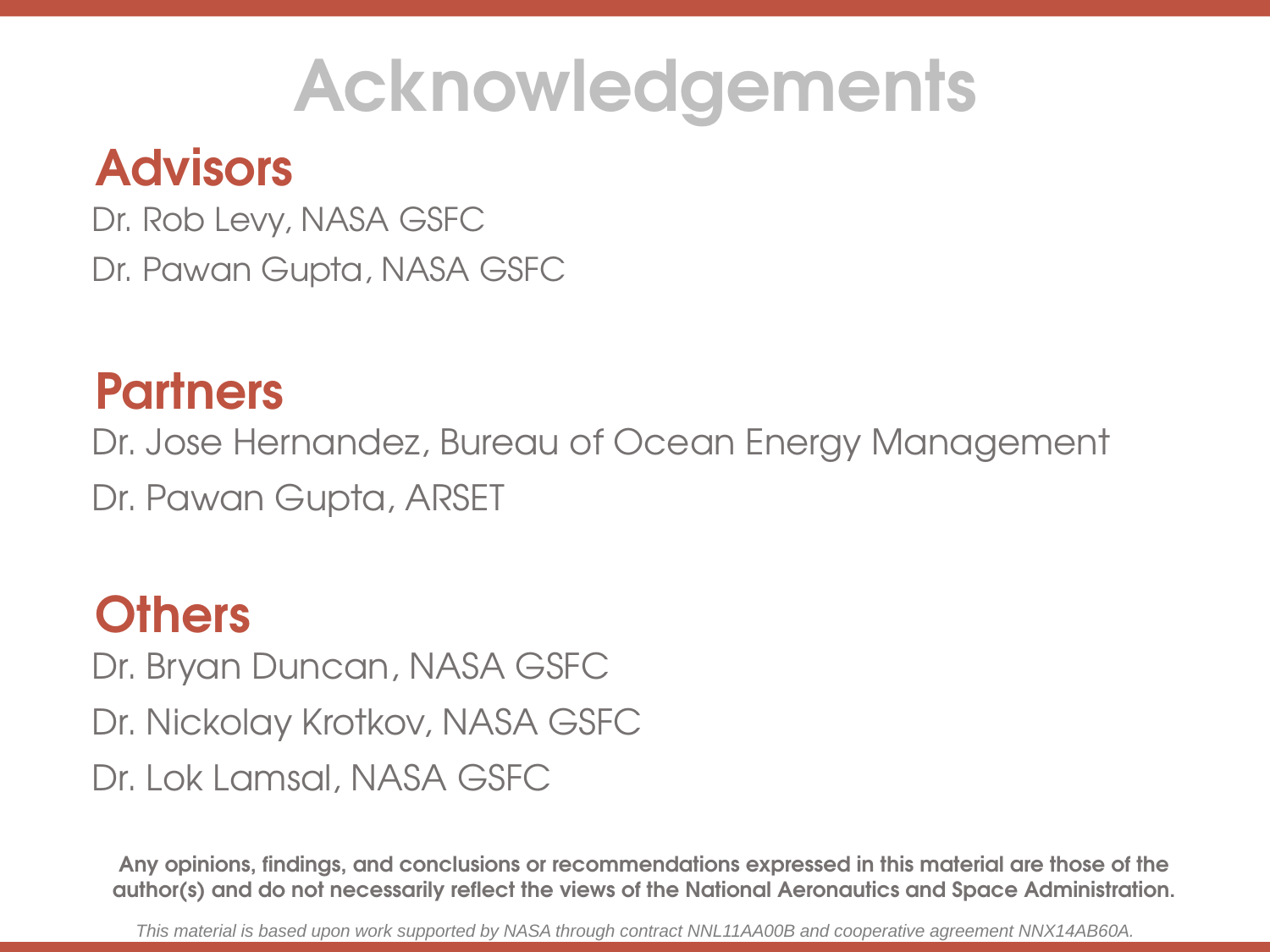

Advisors
Dr. Rob Levy, NASA GSFC
Dr. Pawan Gupta, NASA GSFC

Partners
Dr. Jose Hernandez, Bureau of Ocean Energy Management
Dr. Pawan Gupta, ARSET
Others
Dr. Bryan Duncan, NASA GSFC
Dr. Nickolay Krotkov, NASA GSFC
Dr. Lok Lamsal, NASA GSFC